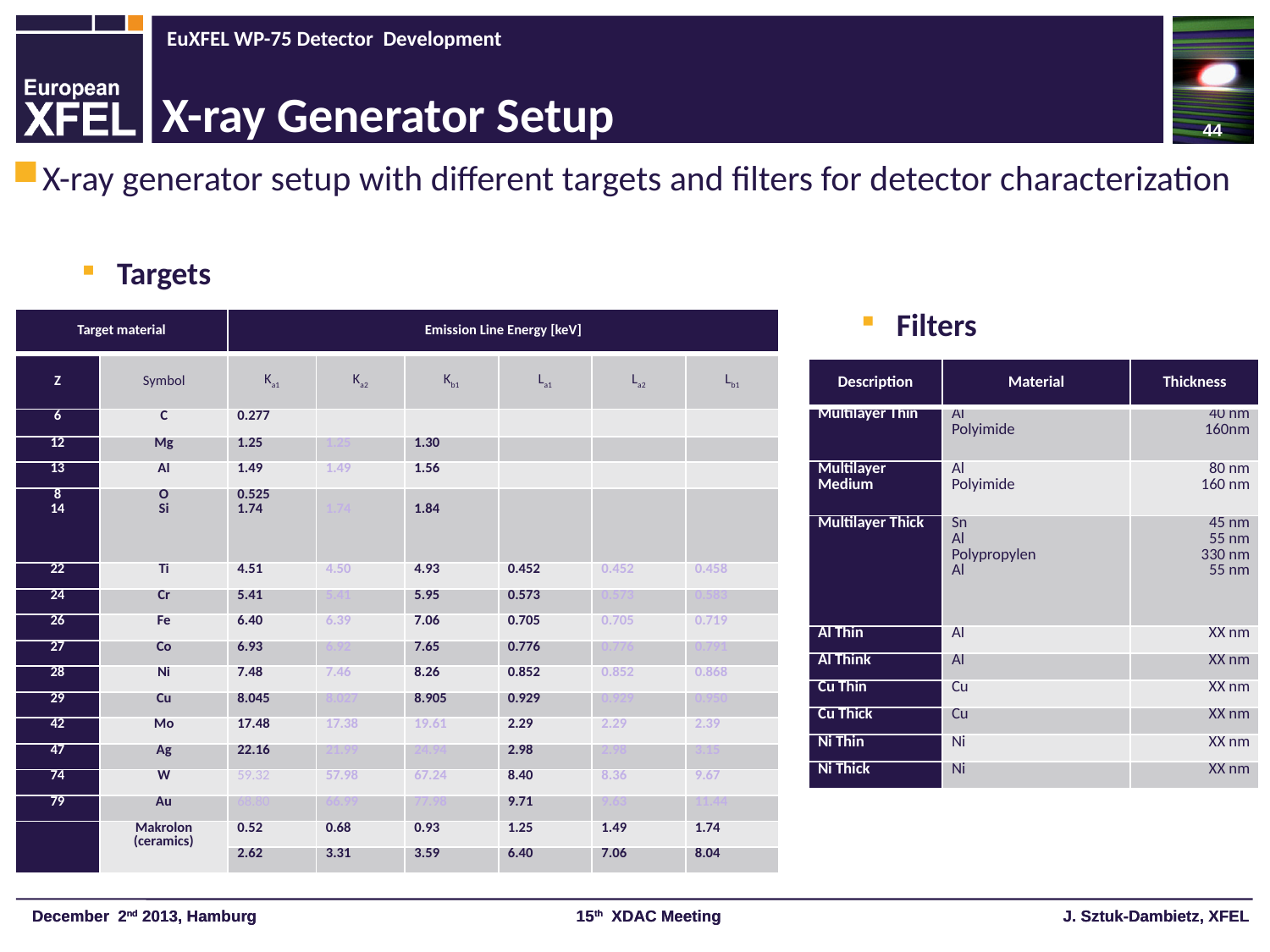

44
# X-ray Generator Setup
X-ray generator setup with different targets and filters for detector characterization
 Targets
 Filters
| Target material |  | Emission Line Energy [keV] |  |  |  |  |  |
| --- | --- | --- | --- | --- | --- | --- | --- |
| Z | Symbol | Ka1 | Ka2 | Kb1 | La1 | La2 | Lb1 |
| 6 | C | 0.277 |  |  |  |  |  |
| 12 | Mg | 1.25 | 1.25 | 1.30 |  |  |  |
| 13 | Al | 1.49 | 1.49 | 1.56 |  |  |  |
| 8 14 | O Si | 0.525 1.74 | 1.74 | 1.84 |  |  |  |
| 22 | Ti | 4.51 | 4.50 | 4.93 | 0.452 | 0.452 | 0.458 |
| 24 | Cr | 5.41 | 5.41 | 5.95 | 0.573 | 0.573 | 0.583 |
| 26 | Fe | 6.40 | 6.39 | 7.06 | 0.705 | 0.705 | 0.719 |
| 27 | Co | 6.93 | 6.92 | 7.65 | 0.776 | 0.776 | 0.791 |
| 28 | Ni | 7.48 | 7.46 | 8.26 | 0.852 | 0.852 | 0.868 |
| 29 | Cu | 8.045 | 8.027 | 8.905 | 0.929 | 0.929 | 0.950 |
| 42 | Mo | 17.48 | 17.38 | 19.61 | 2.29 | 2.29 | 2.39 |
| 47 | Ag | 22.16 | 21.99 | 24.94 | 2.98 | 2.98 | 3.15 |
| 74 | W | 59.32 | 57.98 | 67.24 | 8.40 | 8.36 | 9.67 |
| 79 | Au | 68.80 | 66.99 | 77.98 | 9.71 | 9.63 | 11.44 |
|  | Makrolon (ceramics) | 0.52 | 0.68 | 0.93 | 1.25 | 1.49 | 1.74 |
|  |  | 2.62 | 3.31 | 3.59 | 6.40 | 7.06 | 8.04 |
| Description | Material | Thickness |
| --- | --- | --- |
| Multilayer Thin | Al Polyimide | 40 nm 160nm |
| Multilayer Medium | Al Polyimide | 80 nm 160 nm |
| Multilayer Thick | Sn Al Polypropylen Al | 45 nm 55 nm 330 nm 55 nm |
| Al Thin | Al | XX nm |
| Al Think | Al | XX nm |
| Cu Thin | Cu | XX nm |
| Cu Thick | Cu | XX nm |
| Ni Thin | Ni | XX nm |
| Ni Thick | Ni | XX nm |